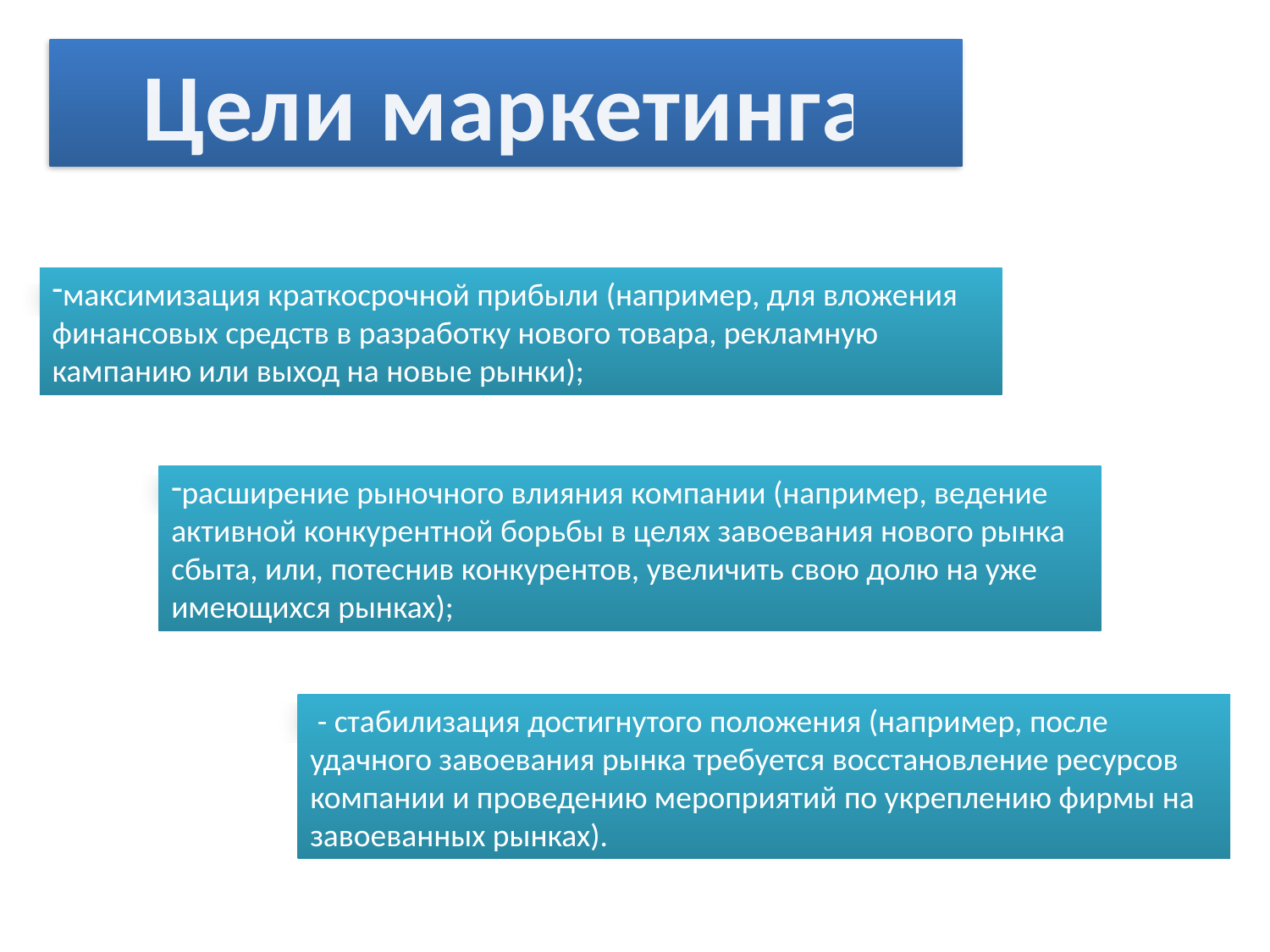

Цели маркетинга
максимизация краткосрочной прибыли (например, для вложения финансовых средств в разработку нового товара, рекламную кампанию или выход на новые рынки);
расширение рыночного влияния компании (например, ведение активной конкурентной борьбы в целях завоевания нового рынка сбыта, или, потеснив конкурентов, увеличить свою долю на уже имеющихся рынках);
 - стабилизация достигнутого положения (например, после удачного завоевания рынка требуется восстановление ресурсов компании и проведению мероприятий по укреплению фирмы на завоеванных рынках).